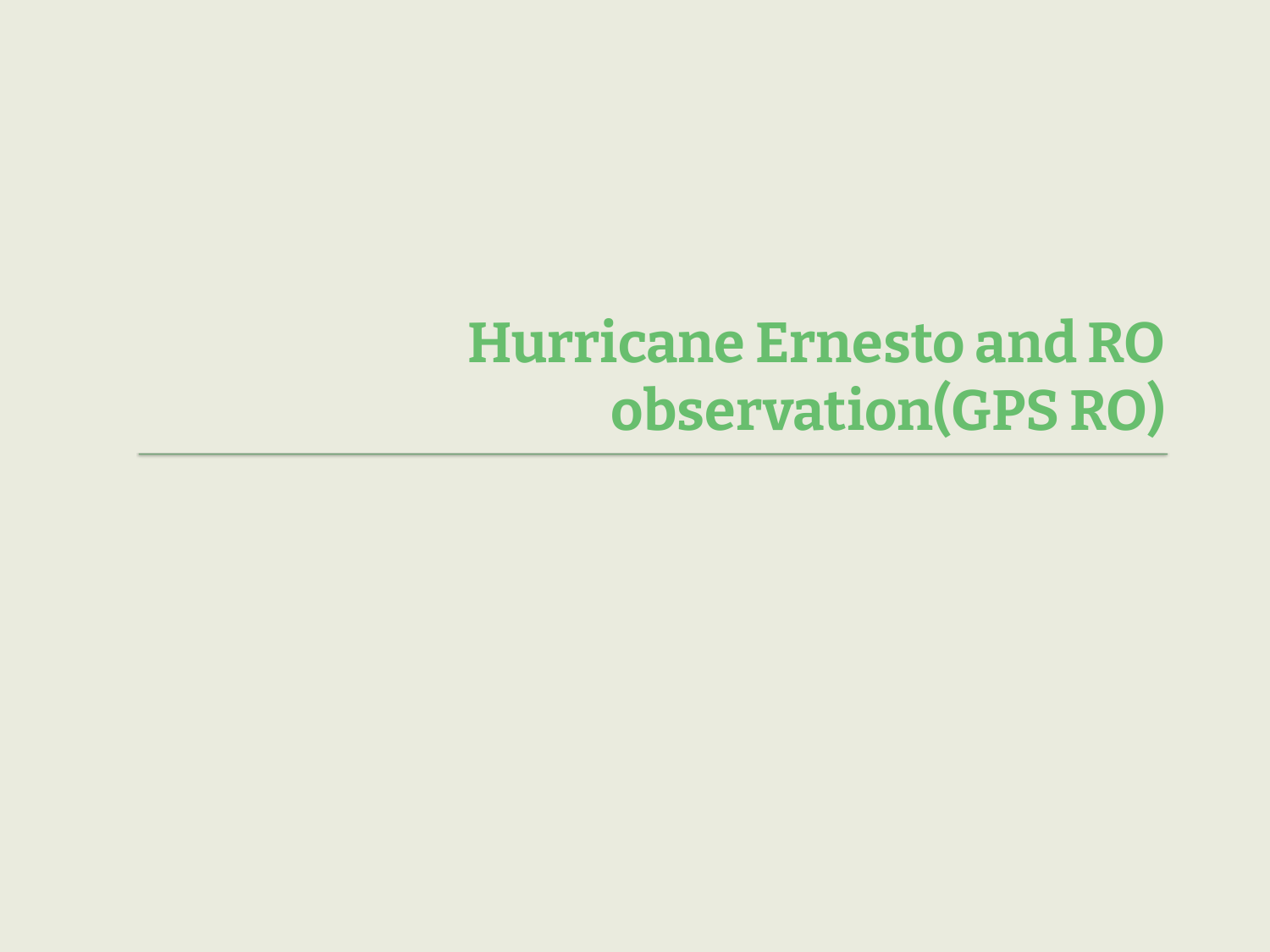

# Hurricane Ernesto and RO observation(GPS RO)